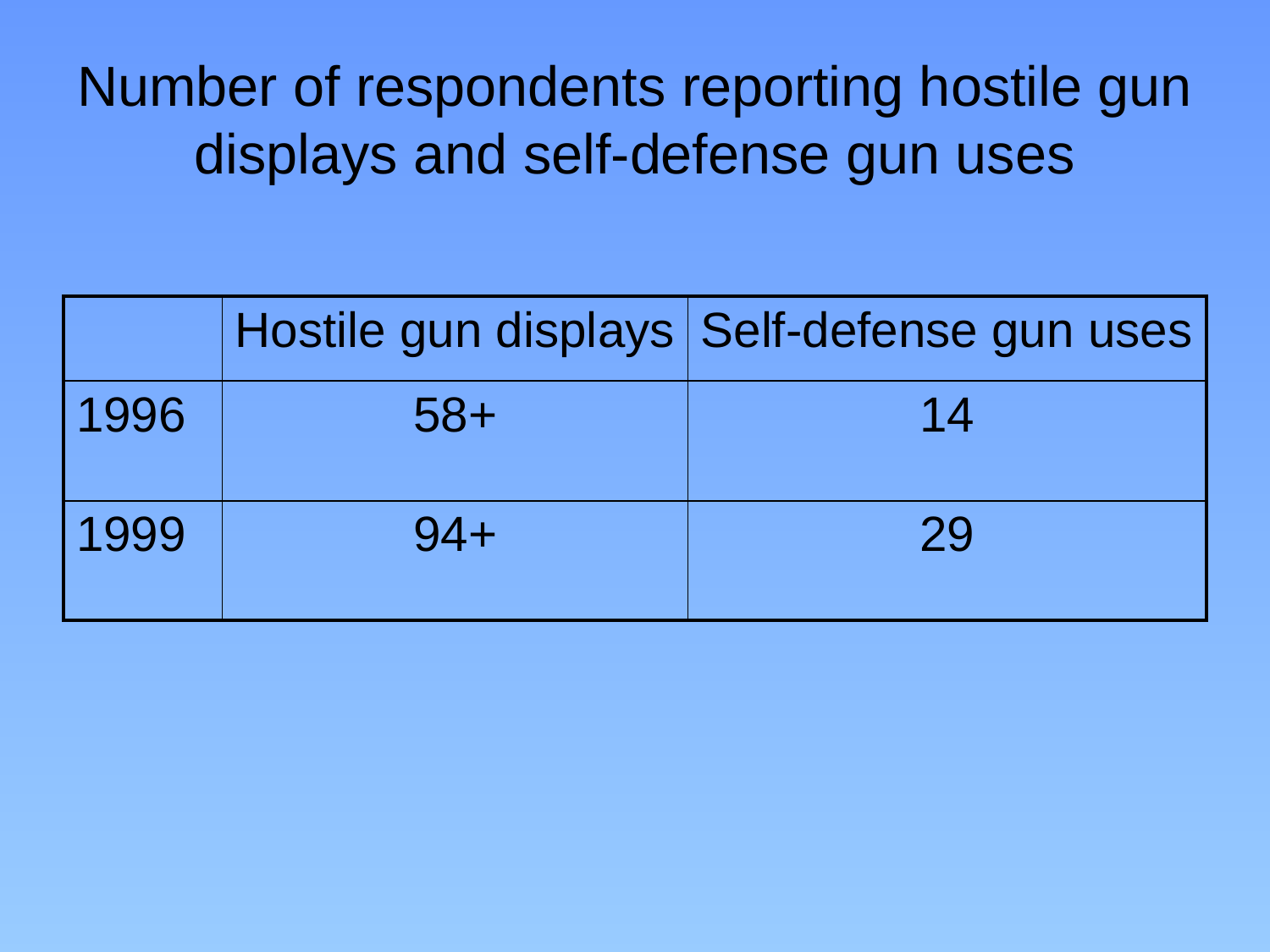

# Number of respondents reporting hostile gun displays and self-defense gun uses
|  | Hostile gun displays | Self-defense gun uses |
| --- | --- | --- |
| 1996 | 58+ | 14 |
| 1999 | 94+ | 29 |